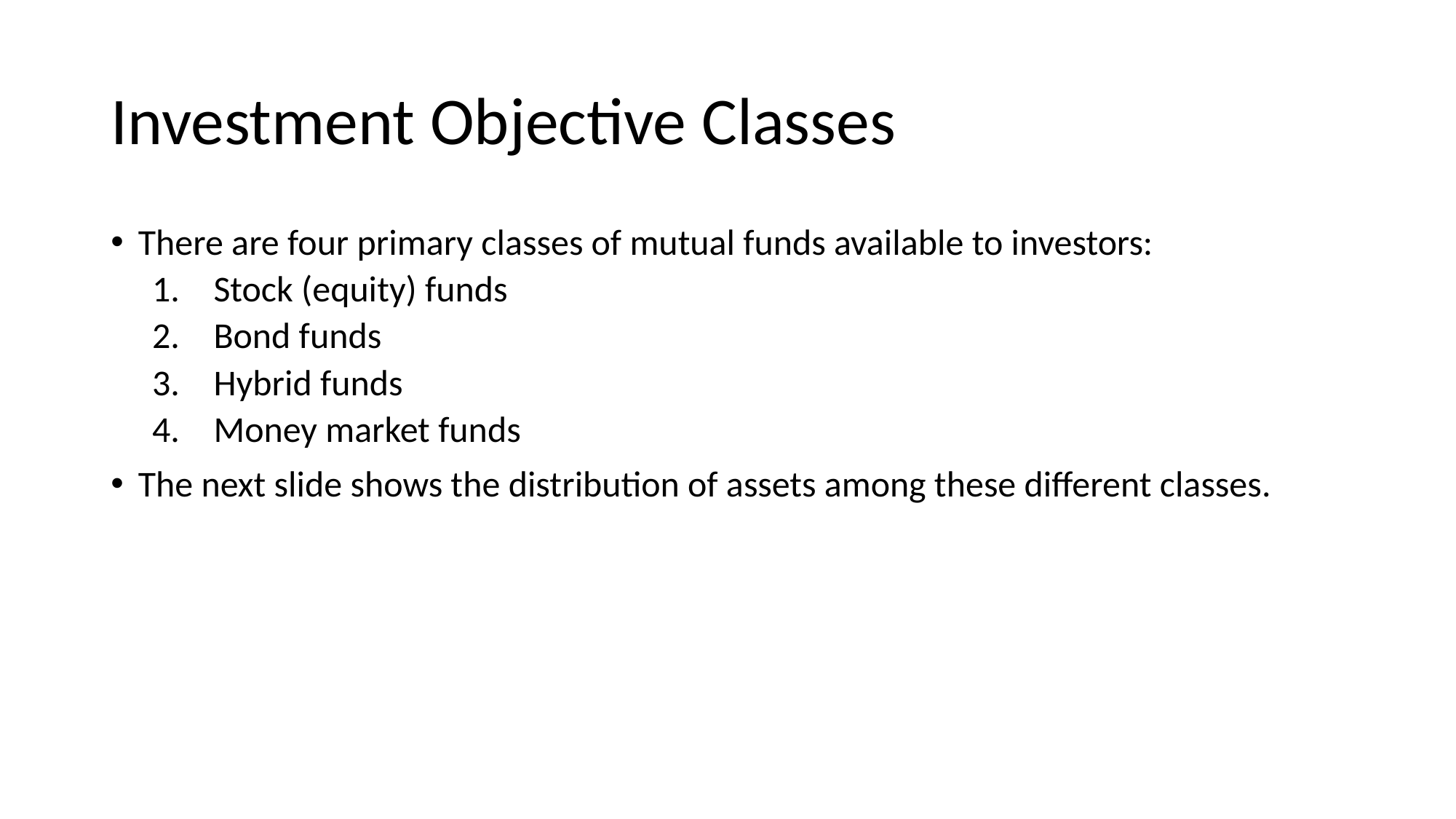

# Investment Objective Classes
There are four primary classes of mutual funds available to investors:
Stock (equity) funds
Bond funds
Hybrid funds
Money market funds
The next slide shows the distribution of assets among these different classes.